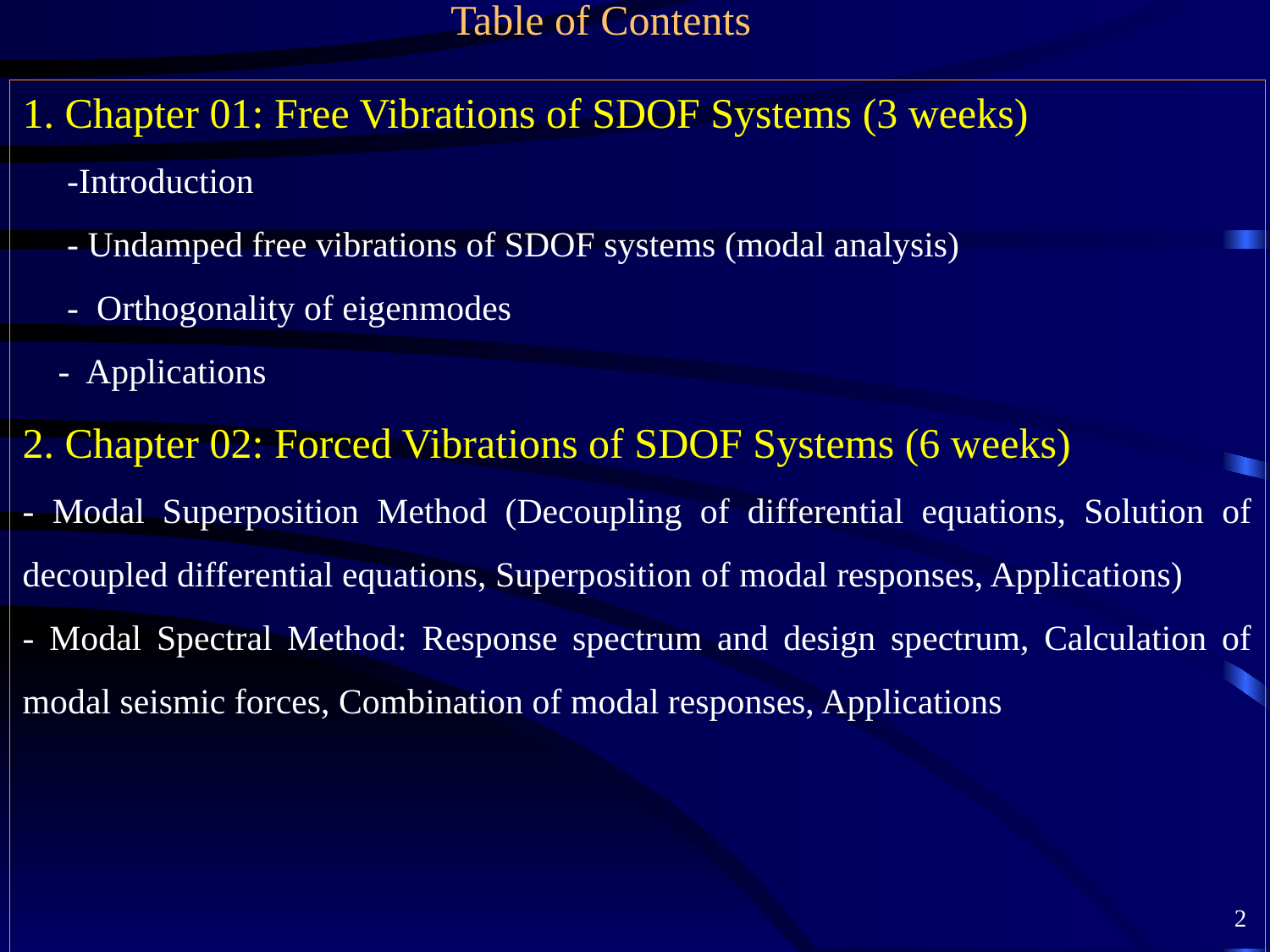

Table of Contents
1. Chapter 01: Free Vibrations of SDOF Systems (3 weeks)
     -Introduction
     - Undamped free vibrations of SDOF systems (modal analysis)
     -  Orthogonality of eigenmodes
    -  Applications
2. Chapter 02: Forced Vibrations of SDOF Systems (6 weeks)
- Modal Superposition Method (Decoupling of differential equations, Solution of decoupled differential equations, Superposition of modal responses, Applications)
- Modal Spectral Method: Response spectrum and design spectrum, Calculation of modal seismic forces, Combination of modal responses, Applications

2